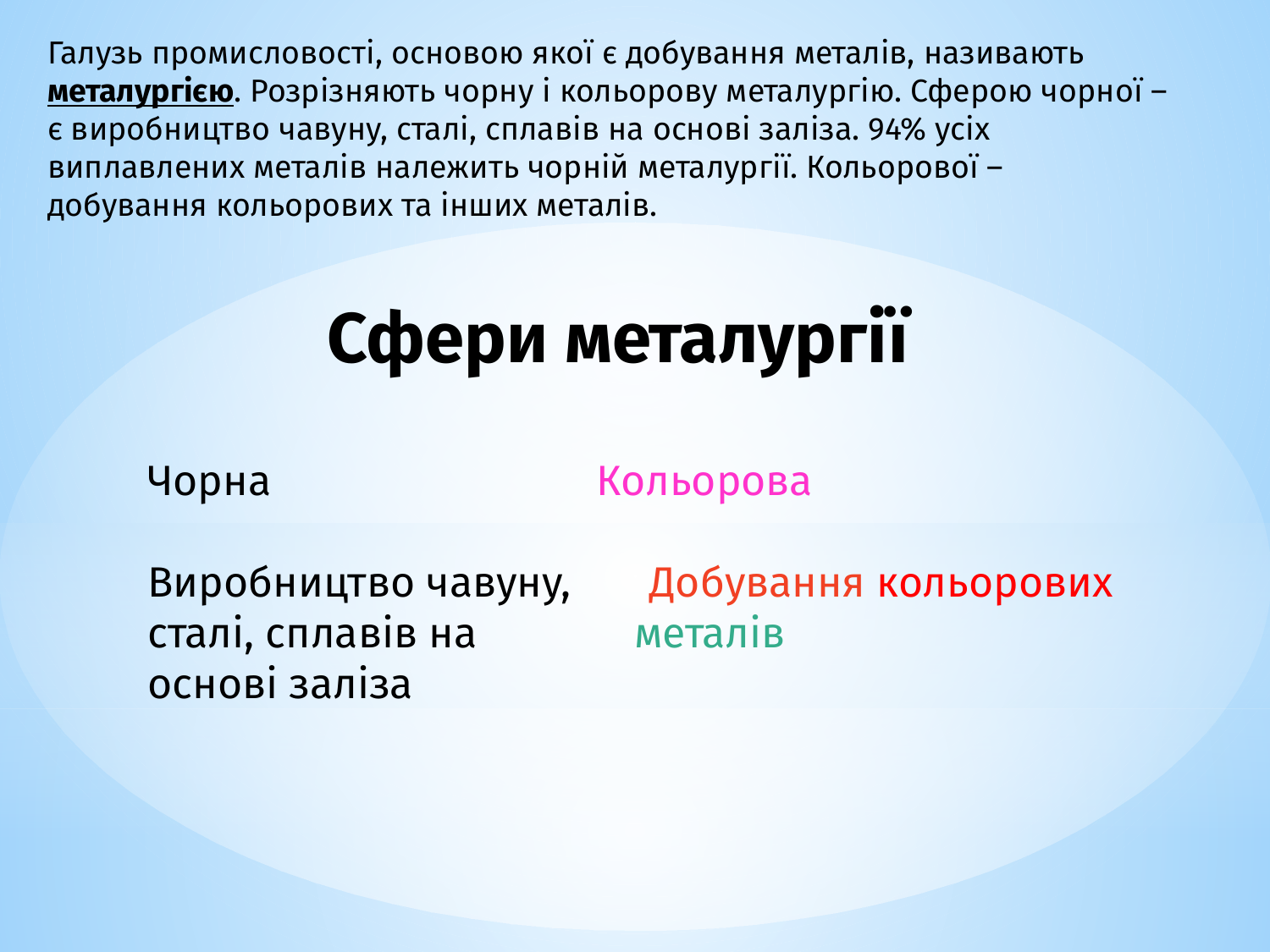

Галузь промисловості, основою якої є добування металів, називають металургією. Розрізняють чорну і кольорову металургію. Сферою чорної – є виробництво чавуну, сталі, сплавів на основі заліза. 94% усіх виплавлених металів належить чорній металургії. Кольорової – добування кольорових та інших металів.

Сфери металургії
Чорна                             Кольорова

Виробництво чавуну,       Добування кольорових
сталі, сплавів на              металів
основі заліза